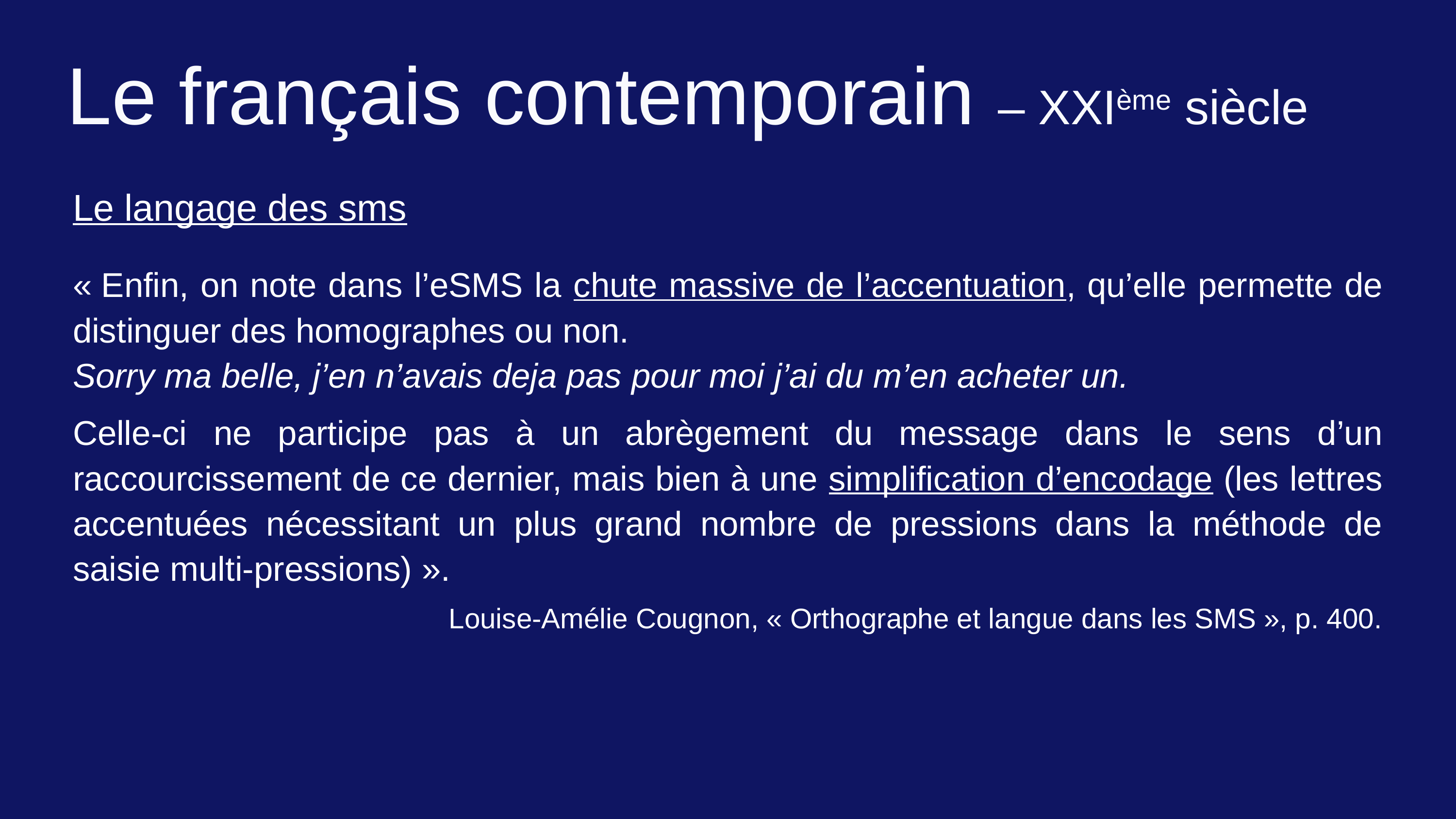

Le français contemporain – XXIème siècle
Le langage des sms
« Enfin, on note dans l’eSMS la chute massive de l’accentuation, qu’elle permette de distinguer des homographes ou non.
Sorry ma belle, j’en n’avais deja pas pour moi j’ai du m’en acheter un.
Celle-ci ne participe pas à un abrègement du message dans le sens d’un raccourcissement de ce dernier, mais bien à une simplification d’encodage (les lettres accentuées nécessitant un plus grand nombre de pressions dans la méthode de saisie multi-pressions) ».
Louise-Amélie Cougnon, « Orthographe et langue dans les SMS », p. 400.